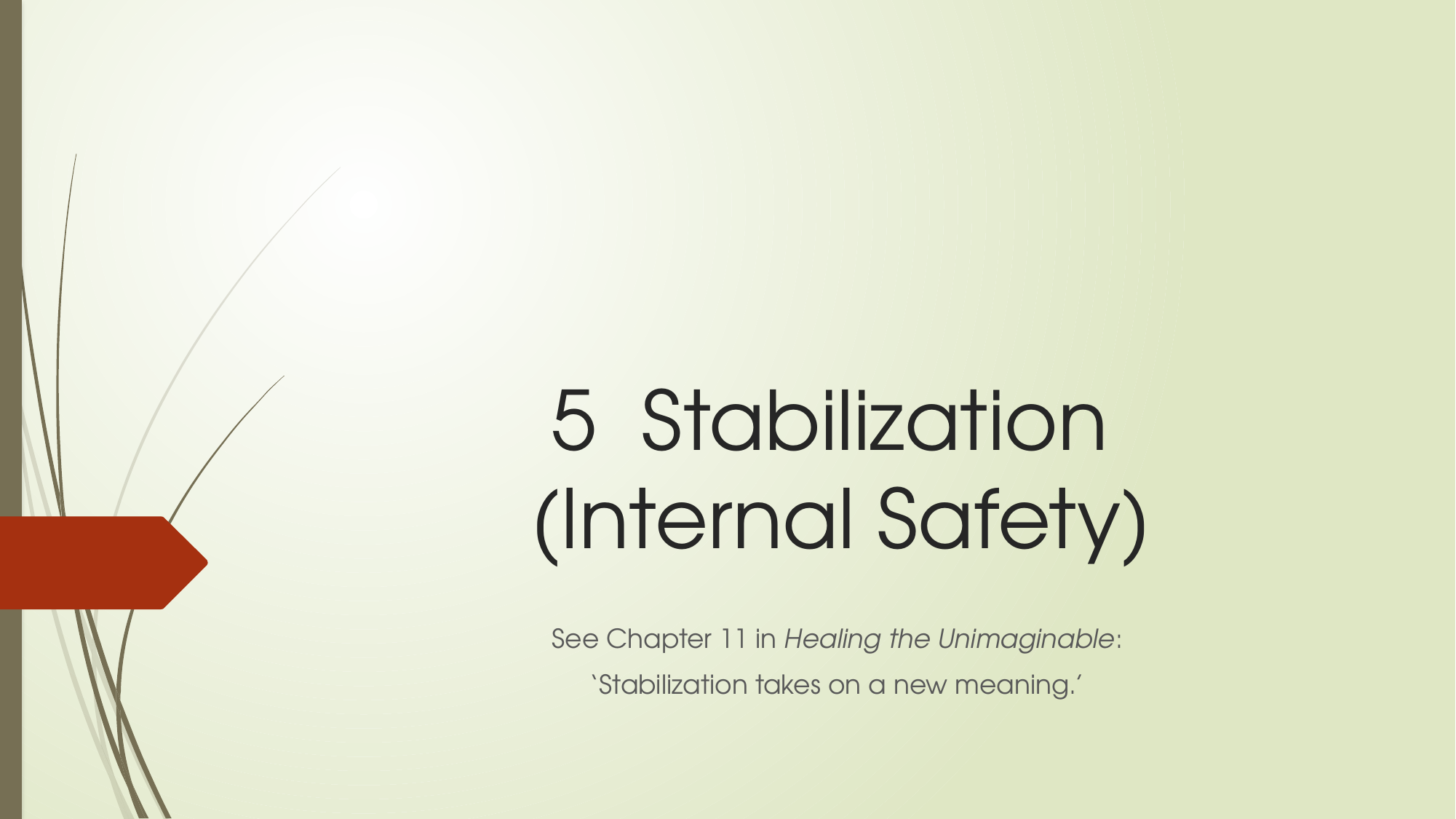

# 5  Stabilization (Internal Safety)

See Chapter 11 in Healing the Unimaginable:
‘Stabilization takes on a new meaning.’